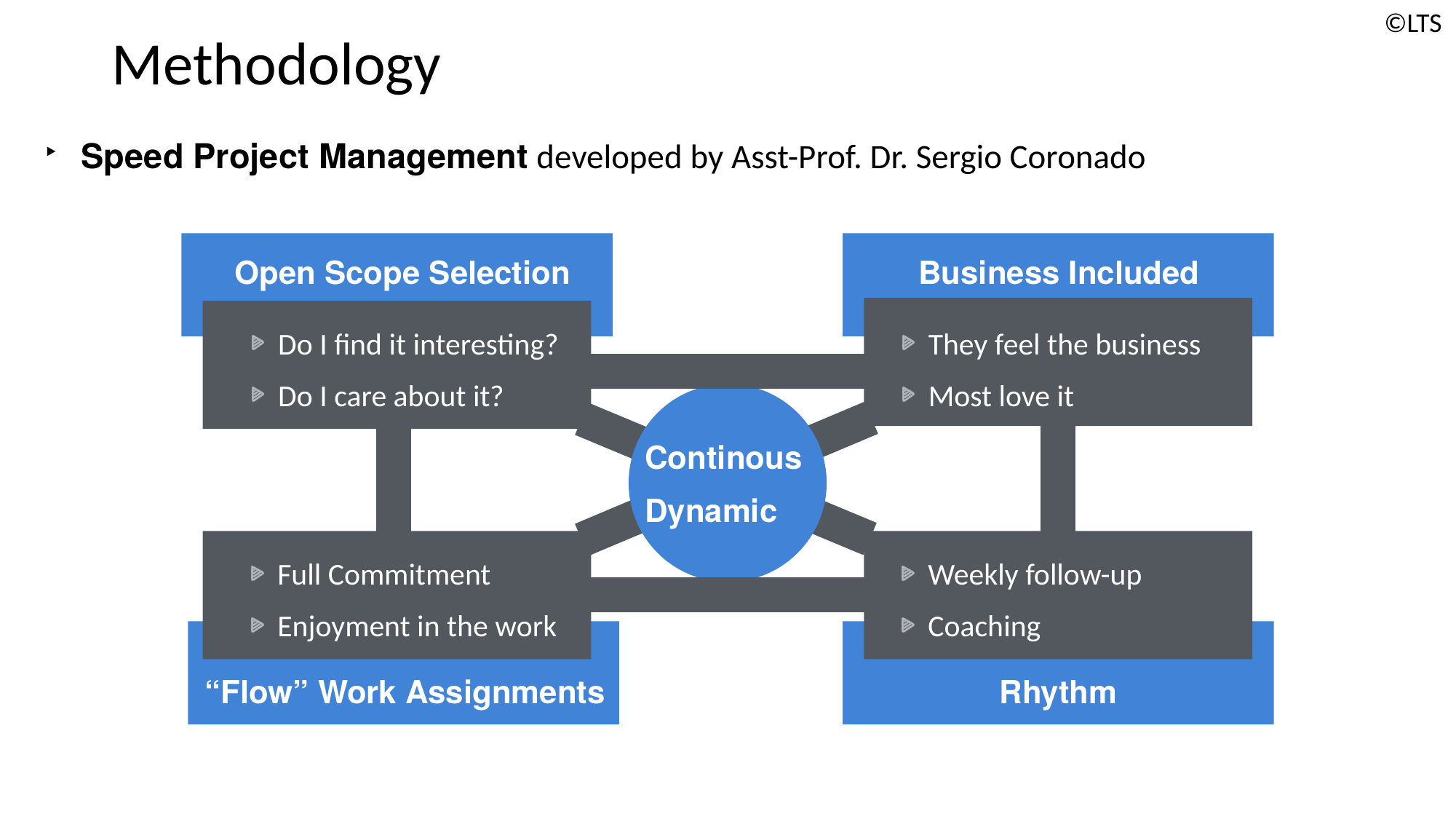

# Methodology
Speed Project Management developed by Asst-Prof. Dr. Sergio Coronado

 Open Scope Selection
Business Included

Do I find it interesting?
Do I care about it?
They feel the business
Most love it

Continous
Dynamic

Full Commitment
Enjoyment in the work
Weekly follow-up
Coaching

“Flow” Work Assignments
Rhythm